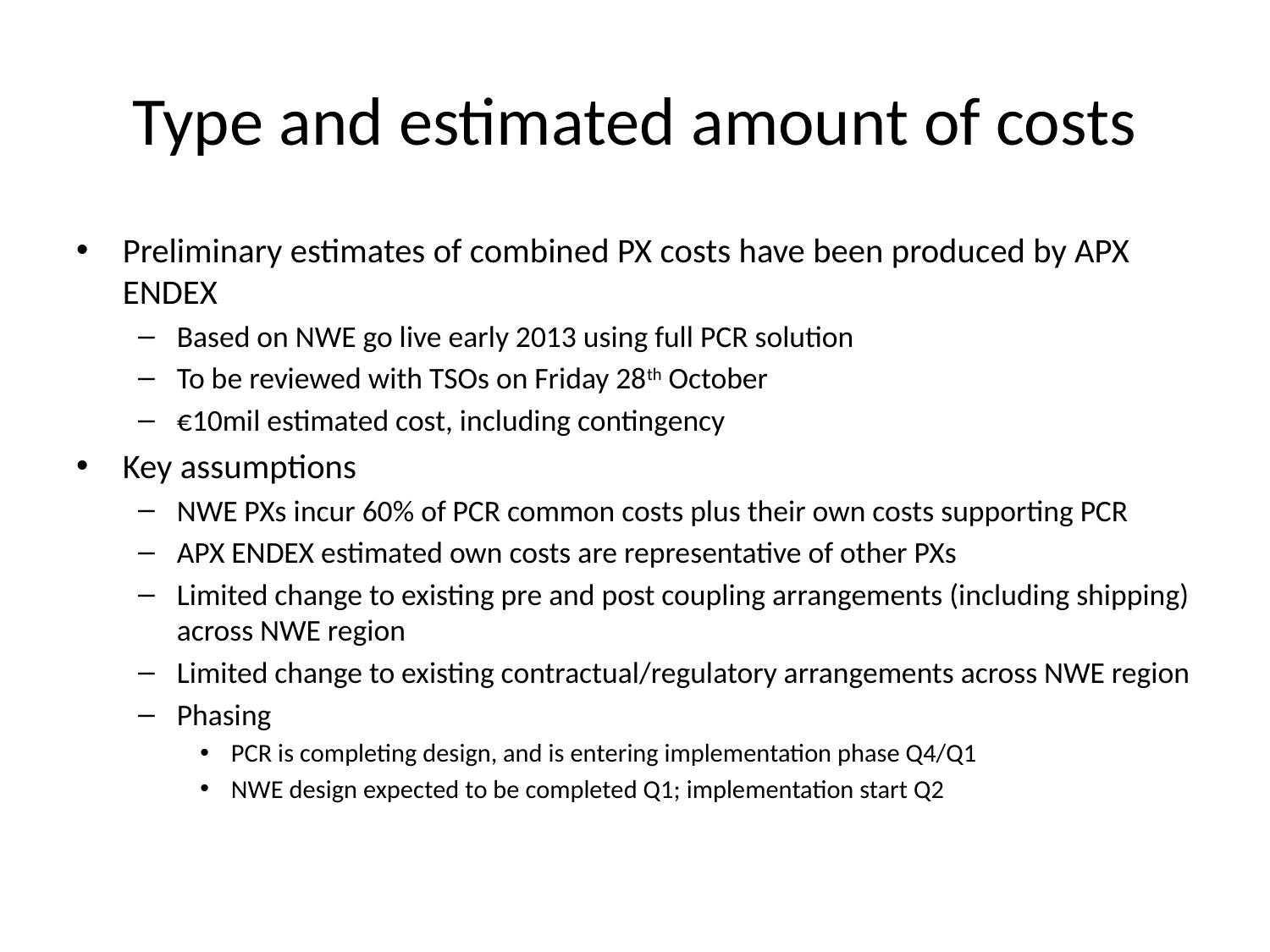

# Type and estimated amount of costs
Preliminary estimates of combined PX costs have been produced by APX ENDEX
Based on NWE go live early 2013 using full PCR solution
To be reviewed with TSOs on Friday 28th October
€10mil estimated cost, including contingency
Key assumptions
NWE PXs incur 60% of PCR common costs plus their own costs supporting PCR
APX ENDEX estimated own costs are representative of other PXs
Limited change to existing pre and post coupling arrangements (including shipping) across NWE region
Limited change to existing contractual/regulatory arrangements across NWE region
Phasing
PCR is completing design, and is entering implementation phase Q4/Q1
NWE design expected to be completed Q1; implementation start Q2